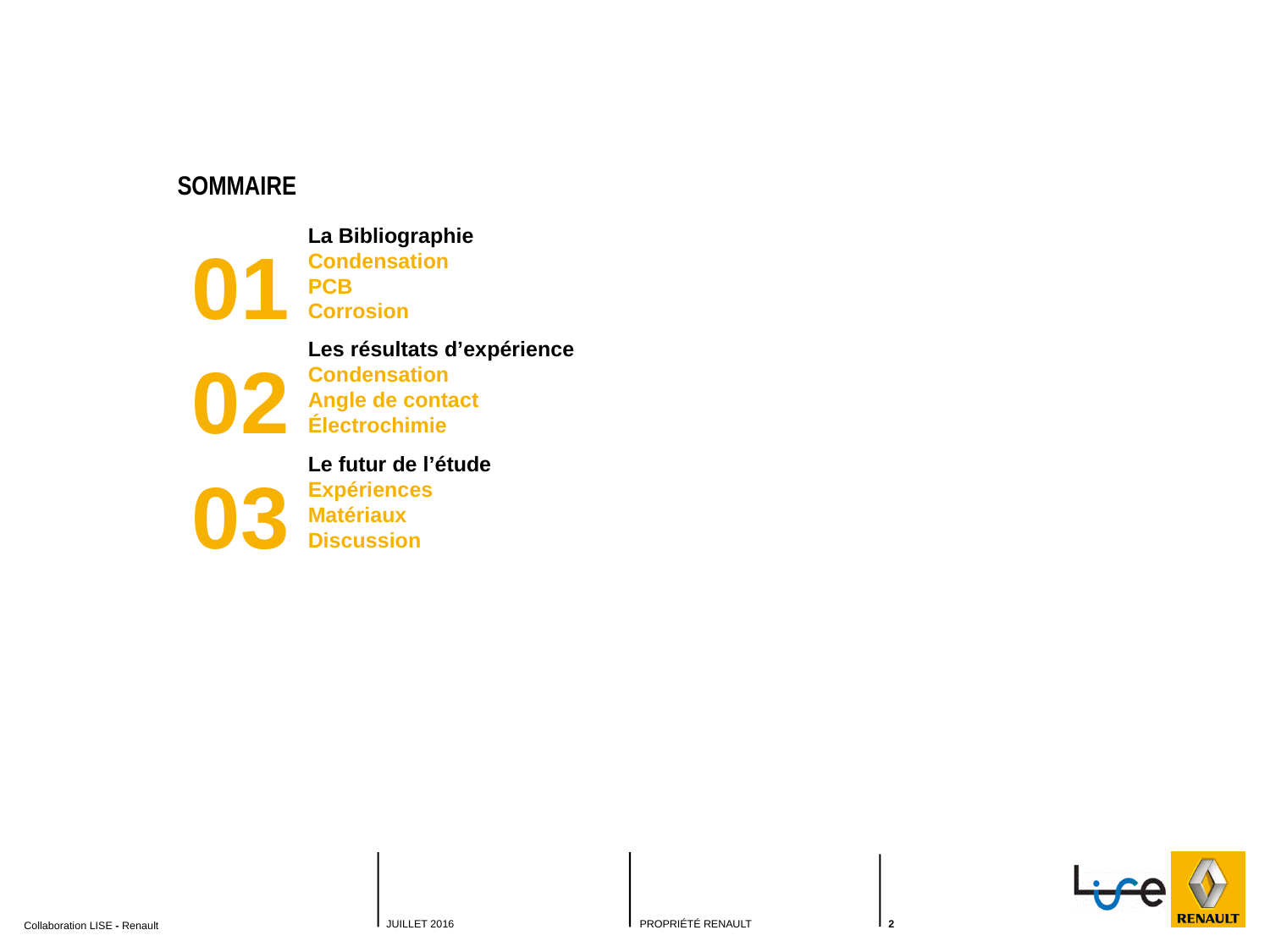

SOMMAIRE
01
La Bibliographie
Condensation
PCB
Corrosion
02

Les résultats d’expérience
Condensation
Angle de contact
Électrochimie
03

Le futur de l’étude
Expériences
Matériaux
Discussion